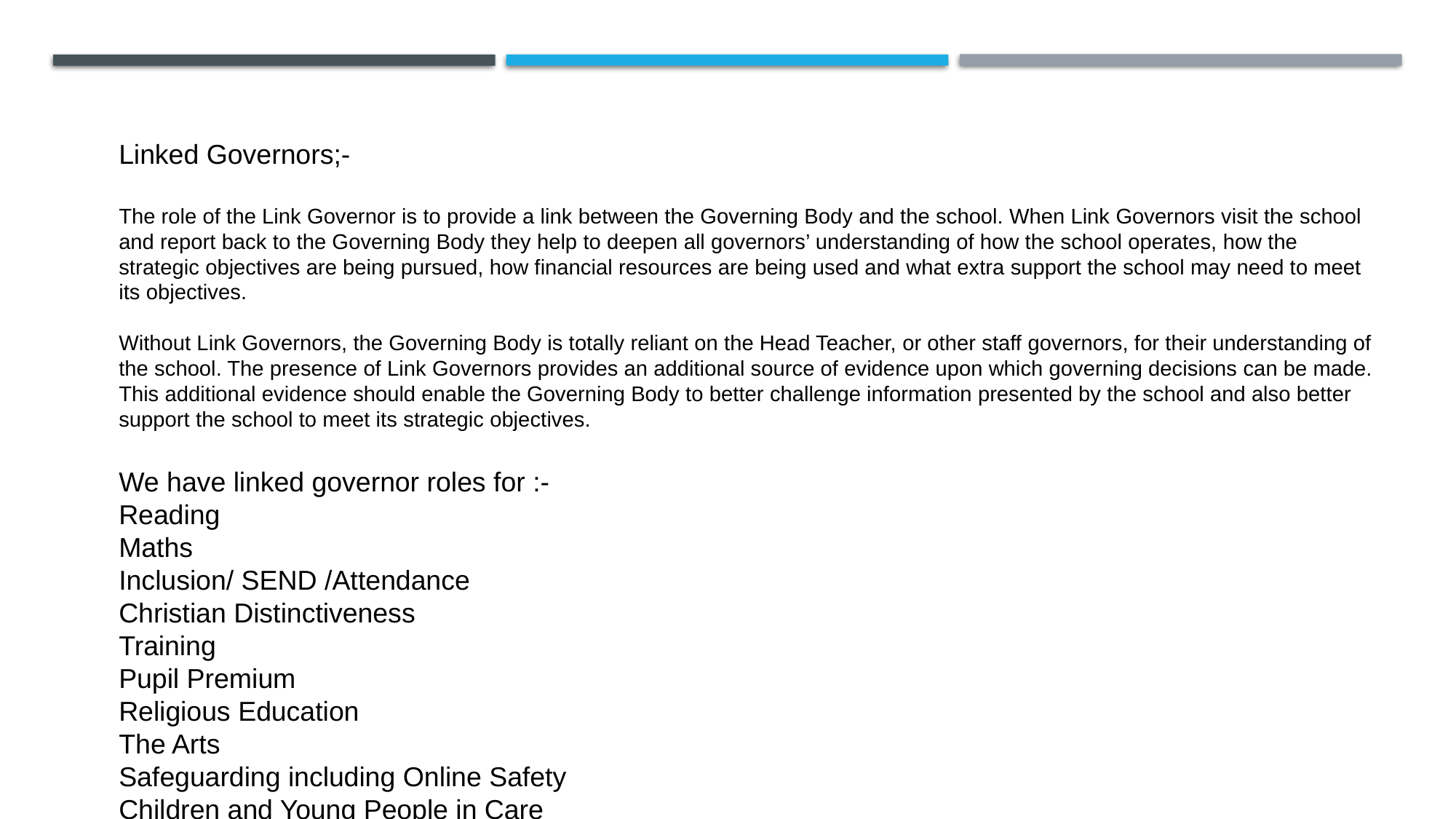

Linked Governors;-

The role of the Link Governor is to provide a link between the Governing Body and the school. When Link Governors visit the school and report back to the Governing Body they help to deepen all governors’ understanding of how the school operates, how the strategic objectives are being pursued, how financial resources are being used and what extra support the school may need to meet its objectives.

Without Link Governors, the Governing Body is totally reliant on the Head Teacher, or other staff governors, for their understanding of the school. The presence of Link Governors provides an additional source of evidence upon which governing decisions can be made. This additional evidence should enable the Governing Body to better challenge information presented by the school and also better support the school to meet its strategic objectives.

We have linked governor roles for :-
Reading
Maths
Inclusion/ SEND /Attendance
Christian Distinctiveness
Training
Pupil Premium
Religious Education
The Arts
Safeguarding including Online Safety
Children and Young People in Care